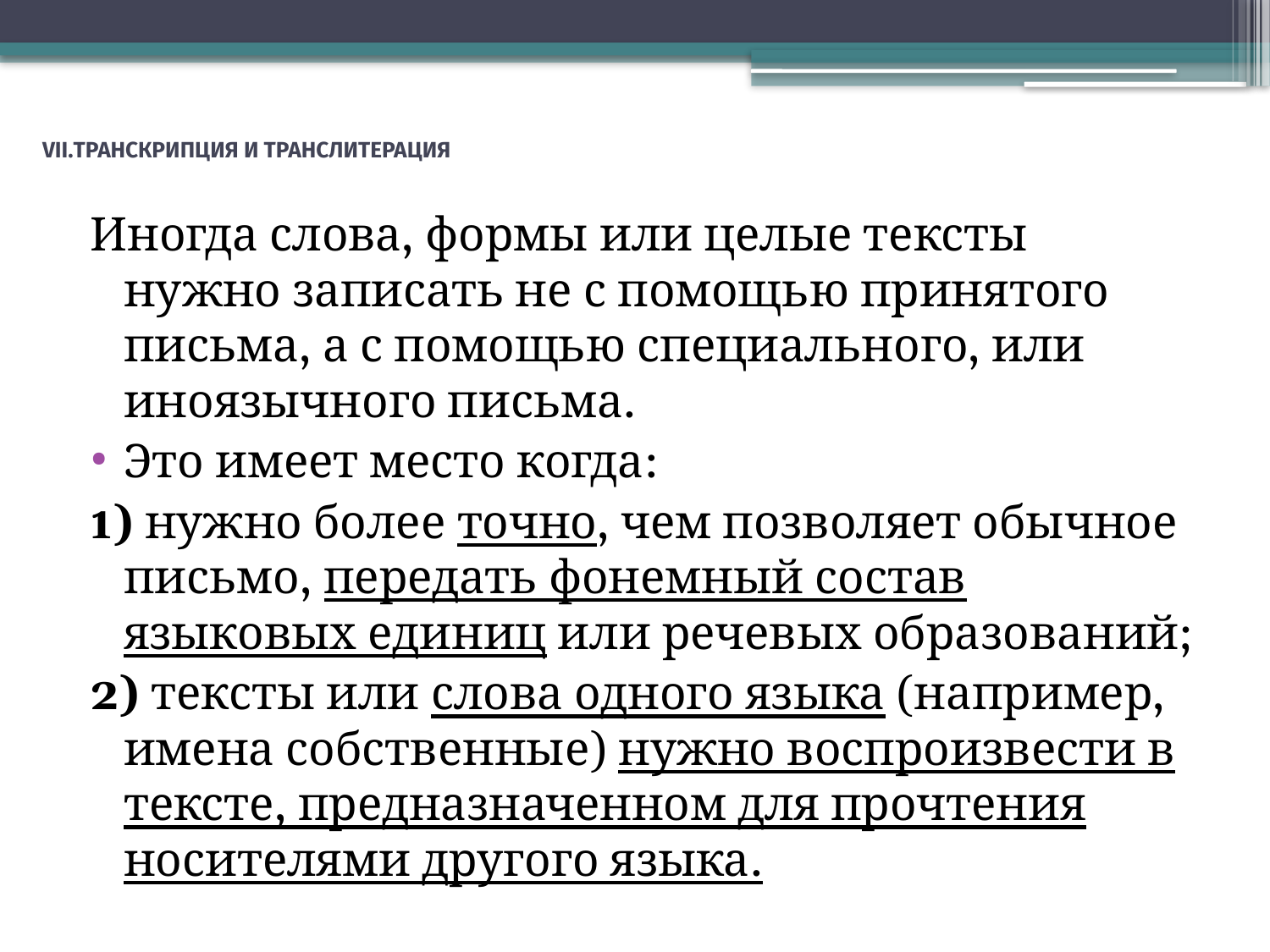

# VII.ТРАНСКРИПЦИЯ И ТРАНСЛИТЕРАЦИЯ
Иногда слова, формы или целые тексты  нужно записать не с помощью принятого письма, а с помощью специального, или иноязычного письма.
Это имеет место когда:
1) нужно более точно, чем позволяет обычное письмо, передать фонемный состав языковых единиц или речевых образований;
2) тексты или слова одного языка (например, имена собственные) нужно воспроизвести в тексте, предназначенном для прочтения носителями другого языка.